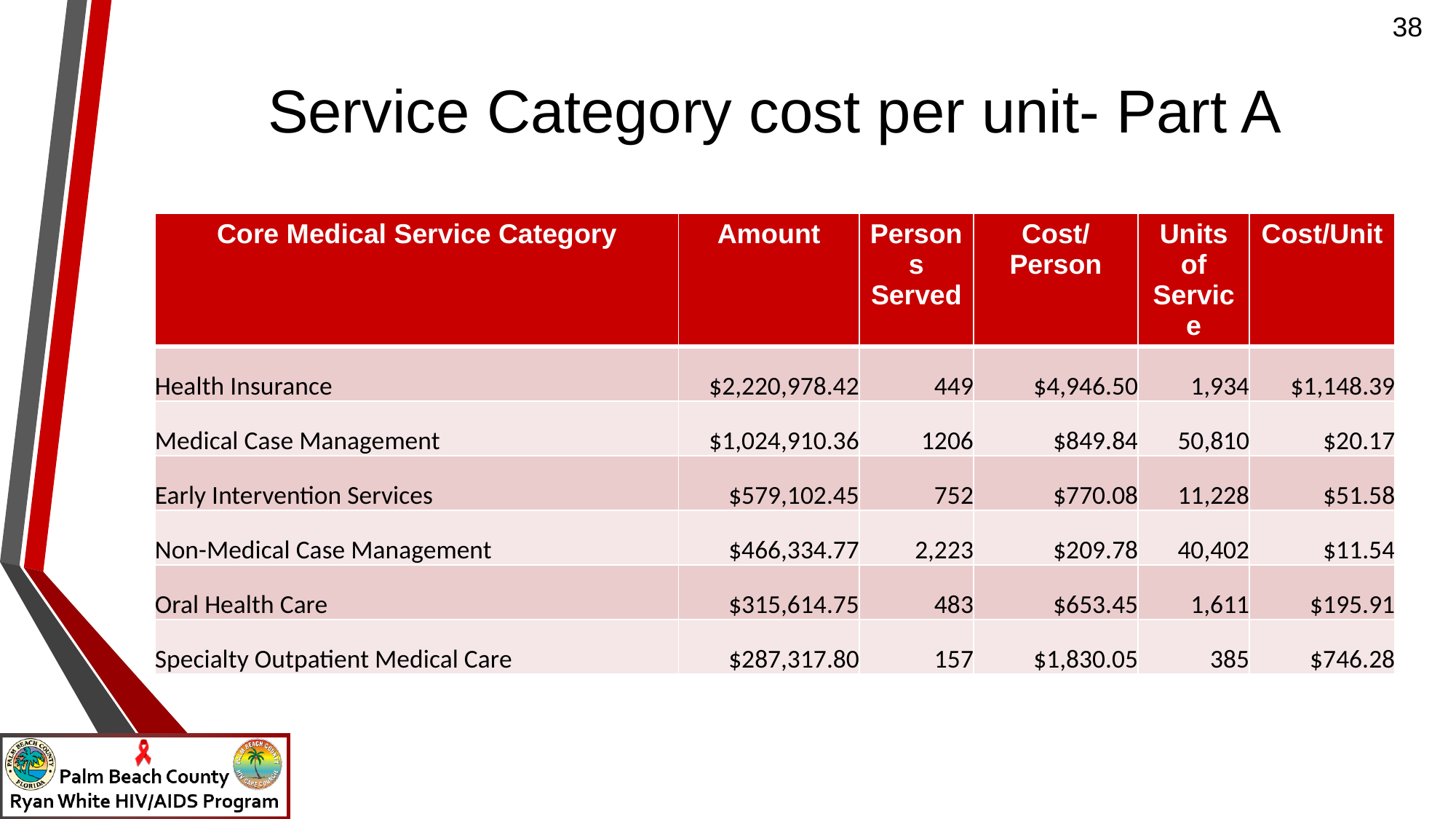

# Service Category cost per unit- Part A
| Core Medical Service Category | Amount | Persons Served | Cost/Person | Units of Service | Cost/Unit |
| --- | --- | --- | --- | --- | --- |
| Health Insurance | $2,220,978.42 | 449 | $4,946.50 | 1,934 | $1,148.39 |
| Medical Case Management | $1,024,910.36 | 1206 | $849.84 | 50,810 | $20.17 |
| Early Intervention Services | $579,102.45 | 752 | $770.08 | 11,228 | $51.58 |
| Non-Medical Case Management | $466,334.77 | 2,223 | $209.78 | 40,402 | $11.54 |
| Oral Health Care | $315,614.75 | 483 | $653.45 | 1,611 | $195.91 |
| Specialty Outpatient Medical Care | $287,317.80 | 157 | $1,830.05 | 385 | $746.28 |